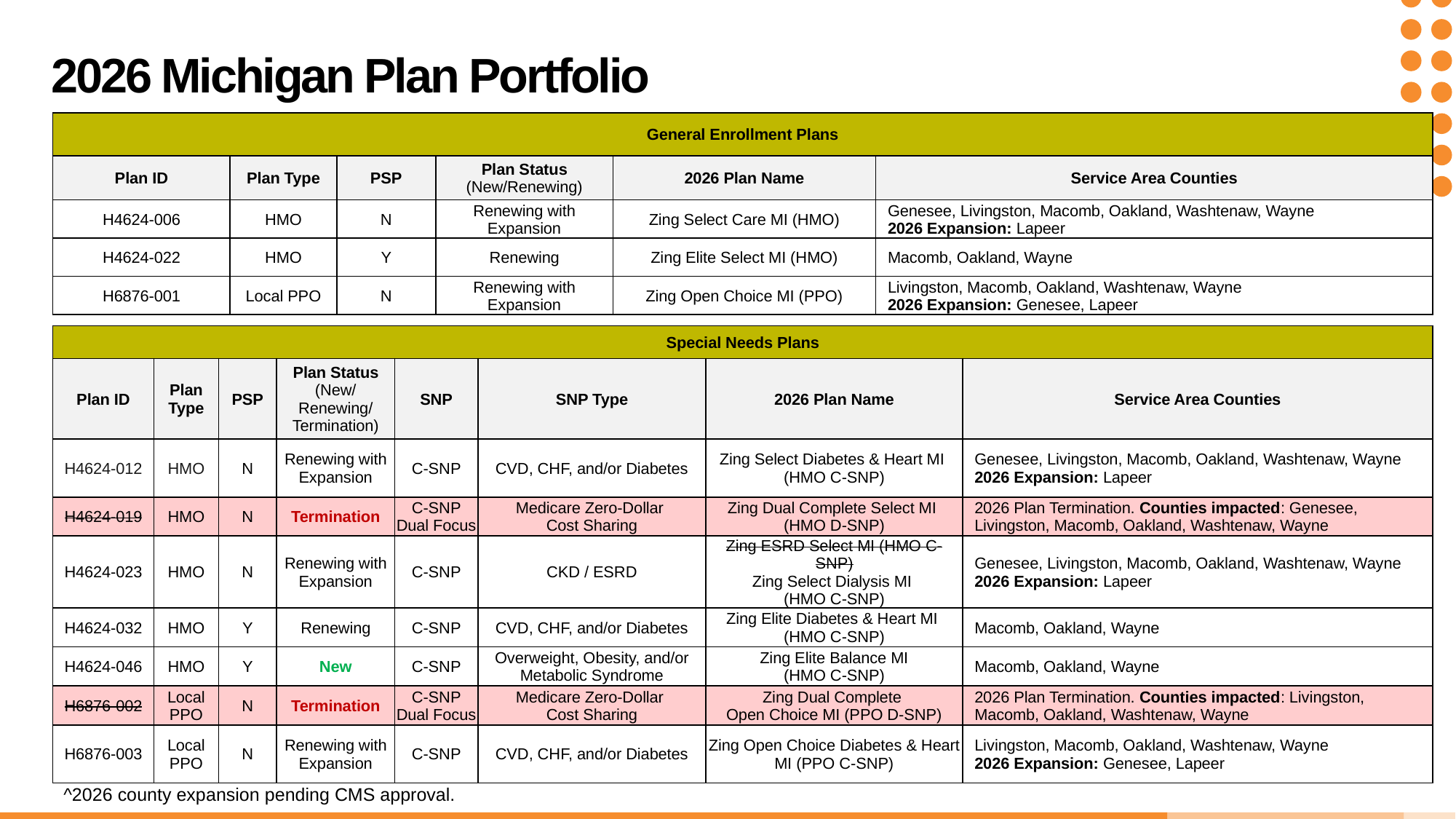

# 2026 Michigan Plan Portfolio
| General Enrollment Plans |  |  |  |  |  |
| --- | --- | --- | --- | --- | --- |
| Plan ID | Plan Type | PSP | Plan Status (New/Renewing) | 2026 Plan Name | Service Area Counties |
| H4624-006 | HMO | N | Renewing with Expansion | Zing Select Care MI (HMO) | Genesee, Livingston, Macomb, Oakland, Washtenaw, Wayne 2026 Expansion: Lapeer |
| H4624-022 | HMO | Y | Renewing | Zing Elite Select MI (HMO) | Macomb, Oakland, Wayne |
| H6876-001 | Local PPO | N | Renewing with Expansion | Zing Open Choice MI (PPO) | Livingston, Macomb, Oakland, Washtenaw, Wayne 2026 Expansion: Genesee, Lapeer |
| Special Needs Plans |  |  |  |  |  |  |  |
| --- | --- | --- | --- | --- | --- | --- | --- |
| Plan ID | Plan Type | PSP | Plan Status (New/ Renewing/ Termination) | SNP | SNP Type | 2026 Plan Name | Service Area Counties |
| H4624-012 | HMO | N | Renewing with Expansion | C-SNP | CVD, CHF, and/or Diabetes | Zing Select Diabetes & Heart MI (HMO C-SNP) | Genesee, Livingston, Macomb, Oakland, Washtenaw, Wayne 2026 Expansion: Lapeer |
| H4624-019 | HMO | N | Termination | C-SNP Dual Focus | Medicare Zero-Dollar Cost Sharing | Zing Dual Complete Select MI (HMO D-SNP) | 2026 Plan Termination. Counties impacted: Genesee, Livingston, Macomb, Oakland, Washtenaw, Wayne |
| H4624-023 | HMO | N | Renewing with Expansion | C-SNP | CKD / ESRD | Zing ESRD Select MI (HMO C-SNP) Zing Select Dialysis MI (HMO C-SNP) | Genesee, Livingston, Macomb, Oakland, Washtenaw, Wayne 2026 Expansion: Lapeer |
| H4624-032 | HMO | Y | Renewing | C-SNP | CVD, CHF, and/or Diabetes | Zing Elite Diabetes & Heart MI (HMO C-SNP) | Macomb, Oakland, Wayne |
| H4624-046 | HMO | Y | New | C-SNP | Overweight, Obesity, and/or Metabolic Syndrome | Zing Elite Balance MI (HMO C-SNP) | Macomb, Oakland, Wayne |
| H6876-002 | Local PPO | N | Termination | C-SNP Dual Focus | Medicare Zero-Dollar Cost Sharing | Zing Dual Complete Open Choice MI (PPO D-SNP) | 2026 Plan Termination. Counties impacted: Livingston, Macomb, Oakland, Washtenaw, Wayne |
| H6876-003 | Local PPO | N | Renewing with Expansion | C-SNP | CVD, CHF, and/or Diabetes | Zing Open Choice Diabetes & Heart MI (PPO C-SNP) | Livingston, Macomb, Oakland, Washtenaw, Wayne 2026 Expansion: Genesee, Lapeer |
^2026 county expansion pending CMS approval.